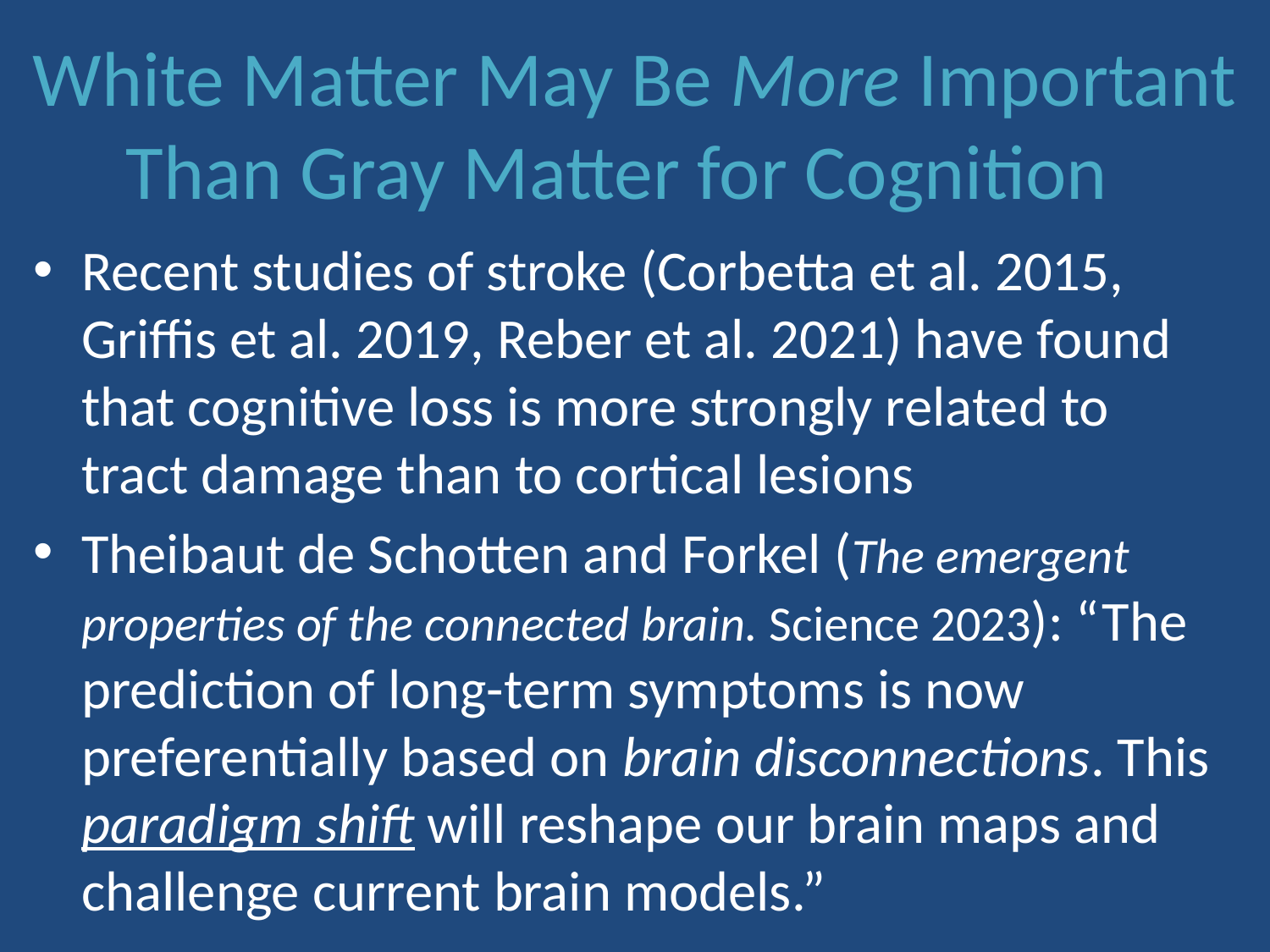

# White Matter May Be More Important Than Gray Matter for Cognition
Recent studies of stroke (Corbetta et al. 2015, Griffis et al. 2019, Reber et al. 2021) have found that cognitive loss is more strongly related to tract damage than to cortical lesions
Theibaut de Schotten and Forkel (The emergent properties of the connected brain. Science 2023): “The prediction of long-term symptoms is now preferentially based on brain disconnections. This paradigm shift will reshape our brain maps and challenge current brain models.”